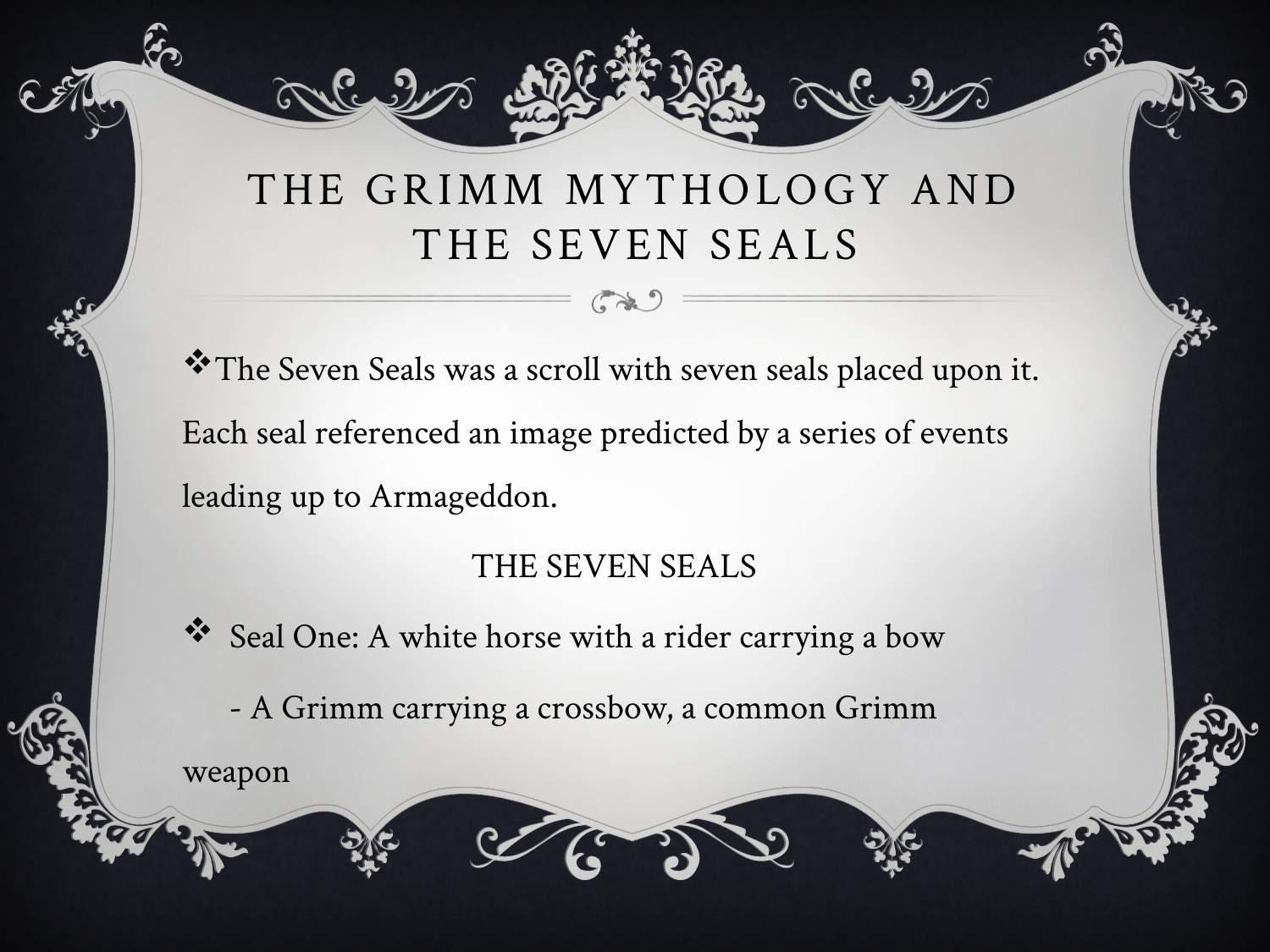

# The grimm mythology and the seven seals
The Seven Seals was a scroll with seven seals placed upon it. Each seal referenced an image predicted by a series of events leading up to Armageddon.
THE SEVEN SEALS
Seal One: A white horse with a rider carrying a bow
      - A Grimm carrying a crossbow, a common Grimm weapon